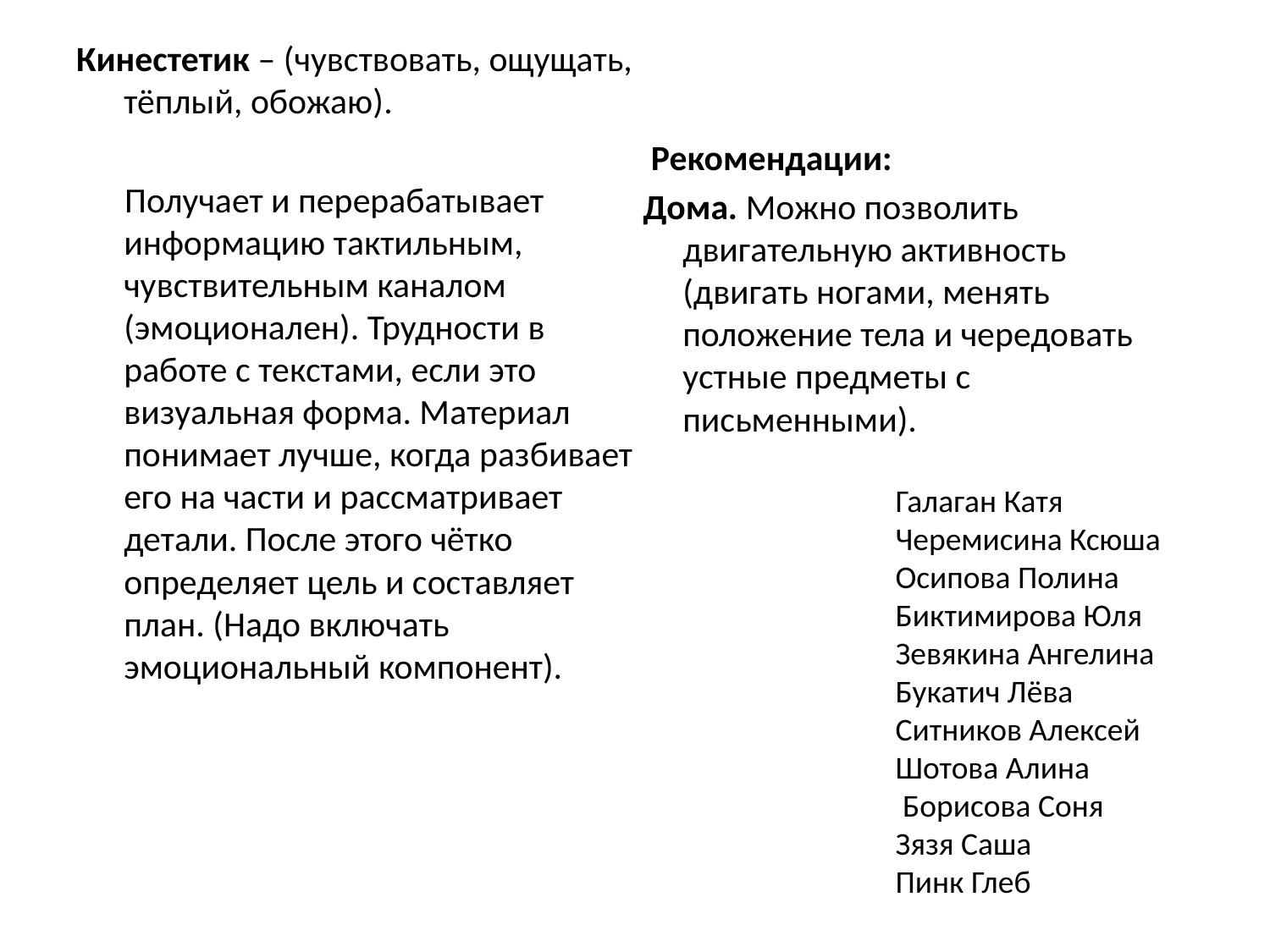

Кинестетик – (чувствовать, ощущать, тёплый, обожаю).

      Получает и перерабатывает информацию тактильным, чувствительным каналом (эмоционален). Трудности в работе с текстами, если это визуальная форма. Материал понимает лучше, когда разбивает его на части и рассматривает детали. После этого чётко определяет цель и составляет план. (Надо включать эмоциональный компонент).

  Рекомендации:
 Дома. Можно позволить двигательную активность (двигать ногами, менять положение тела и чередовать устные предметы с письменными).

Галаган Катя
Черемисина Ксюша
Осипова Полина
Биктимирова Юля
Зевякина Ангелина
Букатич Лёва
Ситников Алексей
Шотова Алина
 Борисова Соня
Зязя Саша
Пинк Глеб